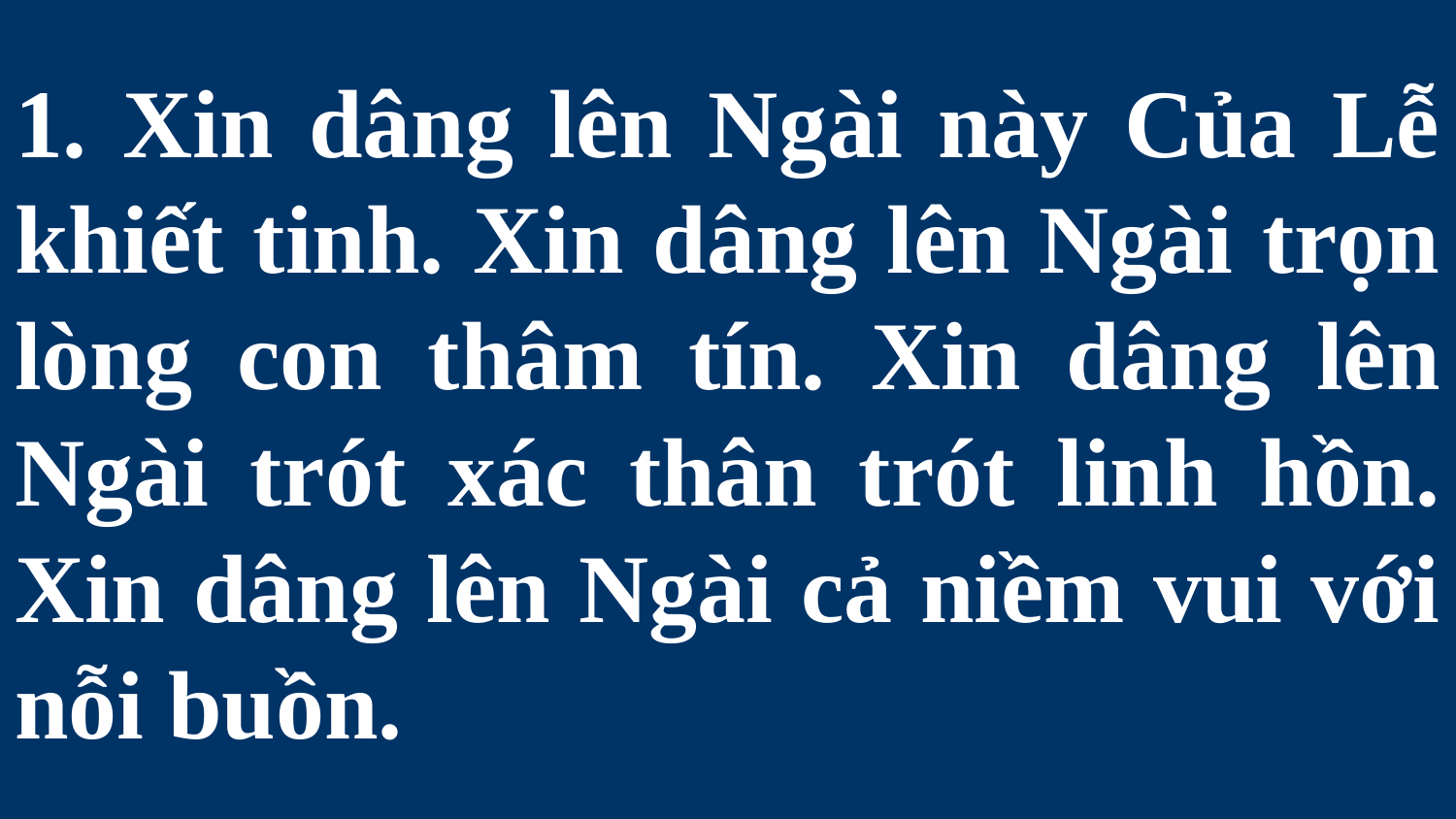

# 1. Xin dâng lên Ngài này Của Lễ khiết tinh. Xin dâng lên Ngài trọn lòng con thâm tín. Xin dâng lên Ngài trót xác thân trót linh hồn. Xin dâng lên Ngài cả niềm vui với nỗi buồn.